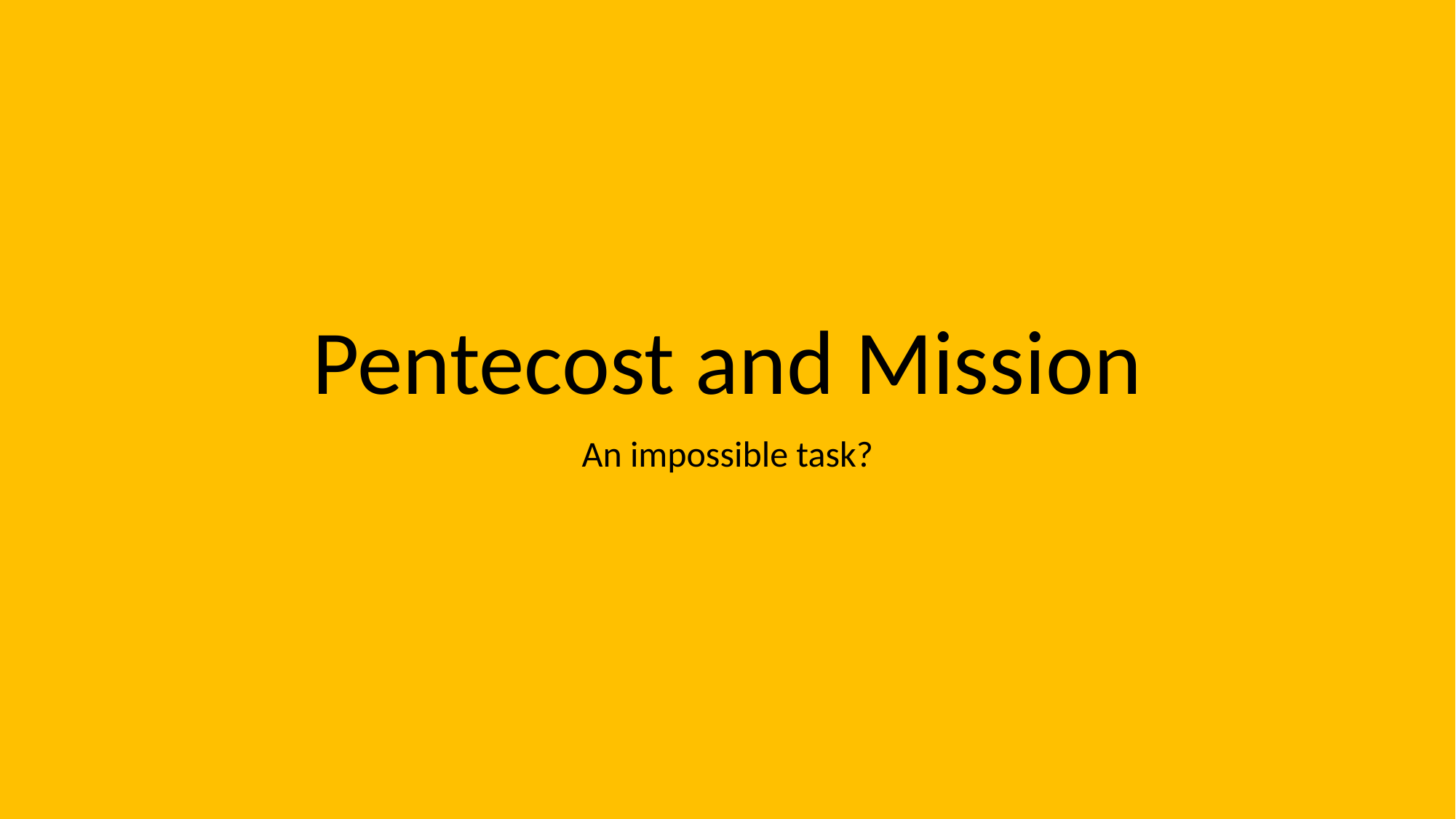

# Pentecost and Mission
An impossible task?